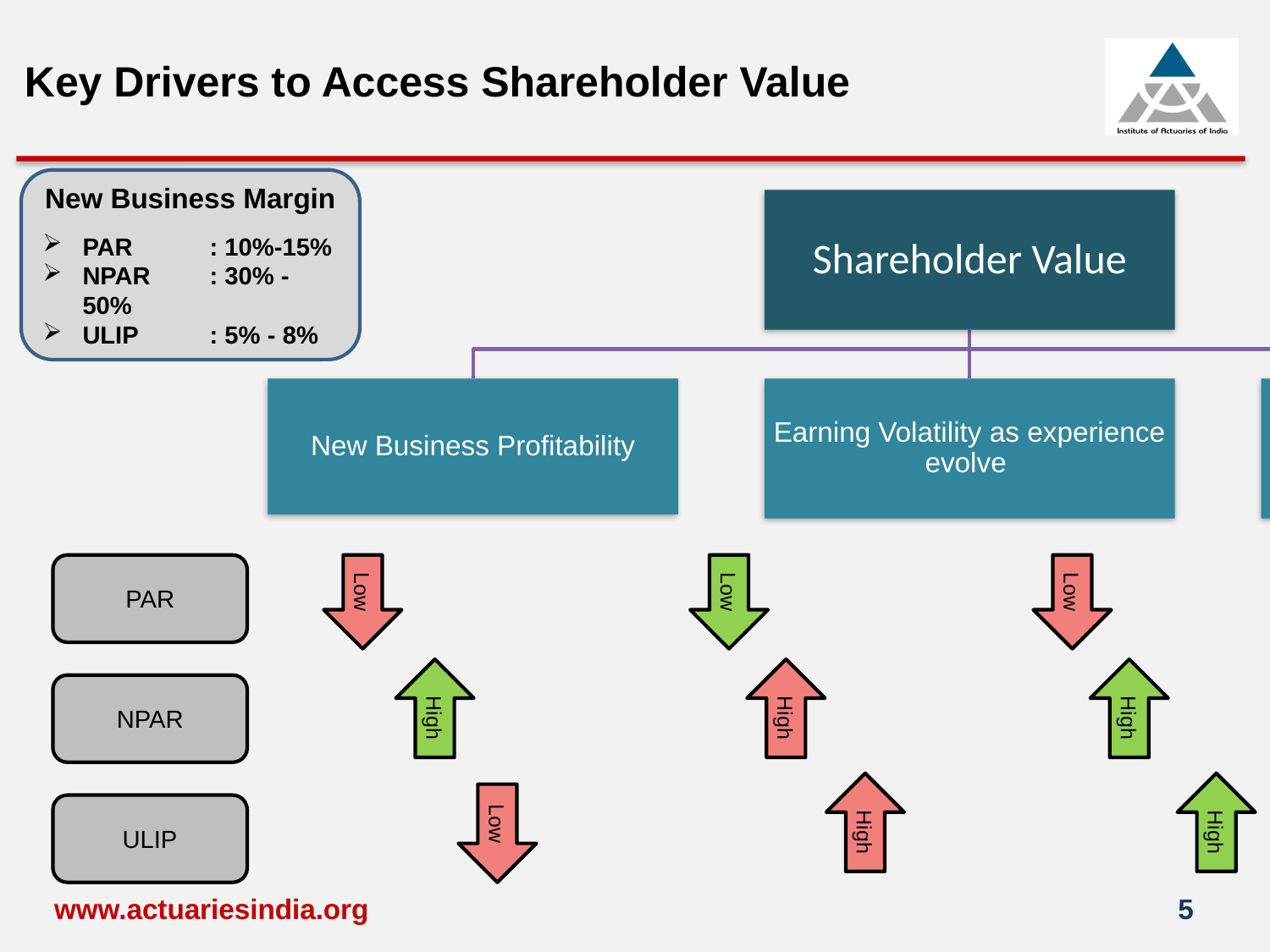

# Key Drivers to Access Shareholder Value
New Business Margin

PAR	: 10%-15%
NPAR	: 30% - 50%
ULIP	: 5% - 8%
Shareholder Value
New Business Profitability
Earning Volatility as experience evolve
Capital Requirement over long run
PAR
Low
Low
Low
High
High
High
High
High
Low
NPAR
ULIP
www.actuariesindia.org
5